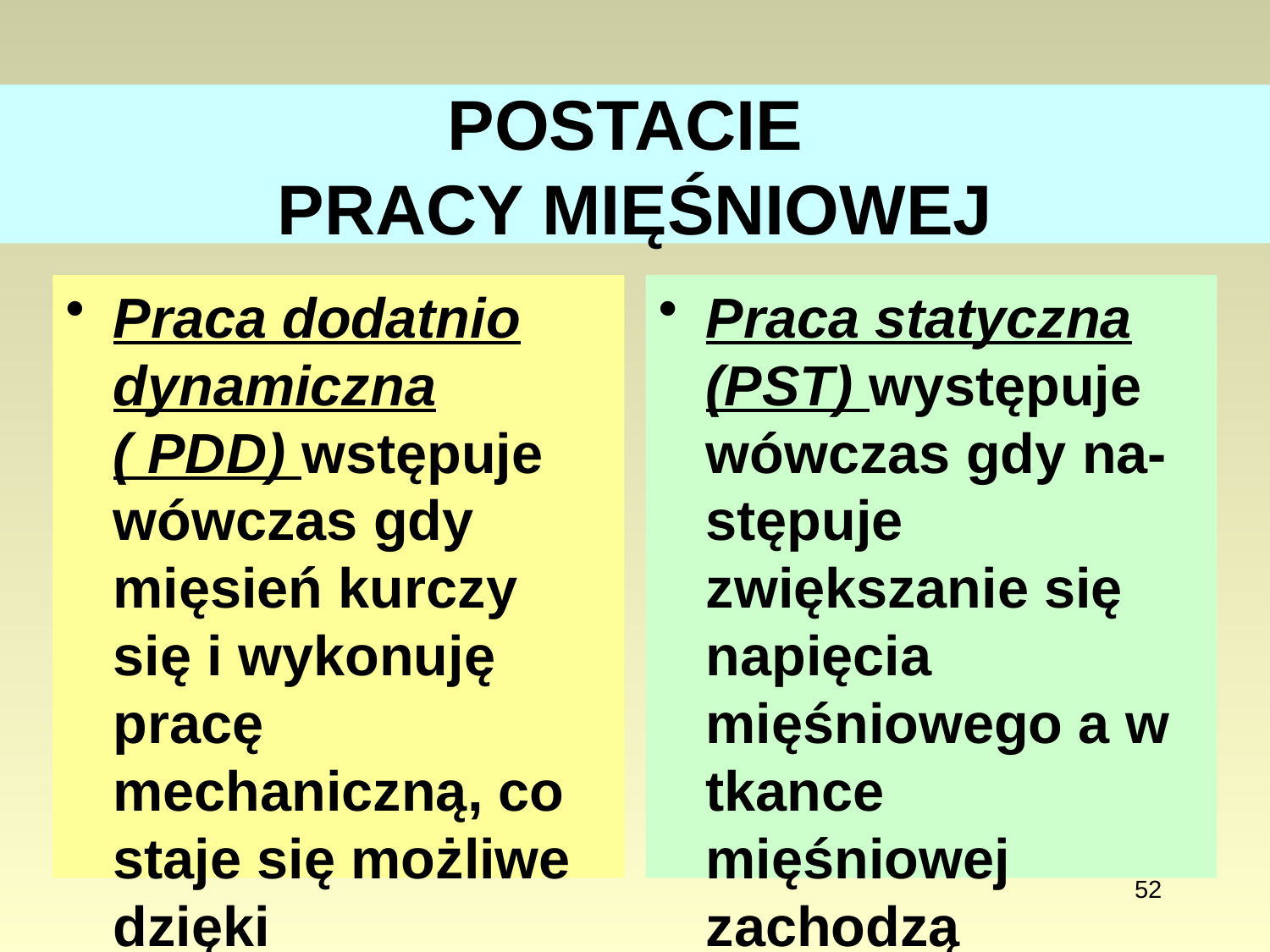

# POSTACIE PRACY MIĘŚNIOWEJ
Praca dodatnio dynamiczna ( PDD) wstępuje wówczas gdy mięsień kurczy się i wykonuję pracę mechaniczną, co staje się możliwe dzięki przemianom energii chemicznej w mechaniczną.
Praca statyczna (PST) występuje wówczas gdy na-stępuje zwiększanie się napięcia mięśniowego a w tkance mięśniowej zachodzą przemiany energii chemicznej  w cieplną.
52